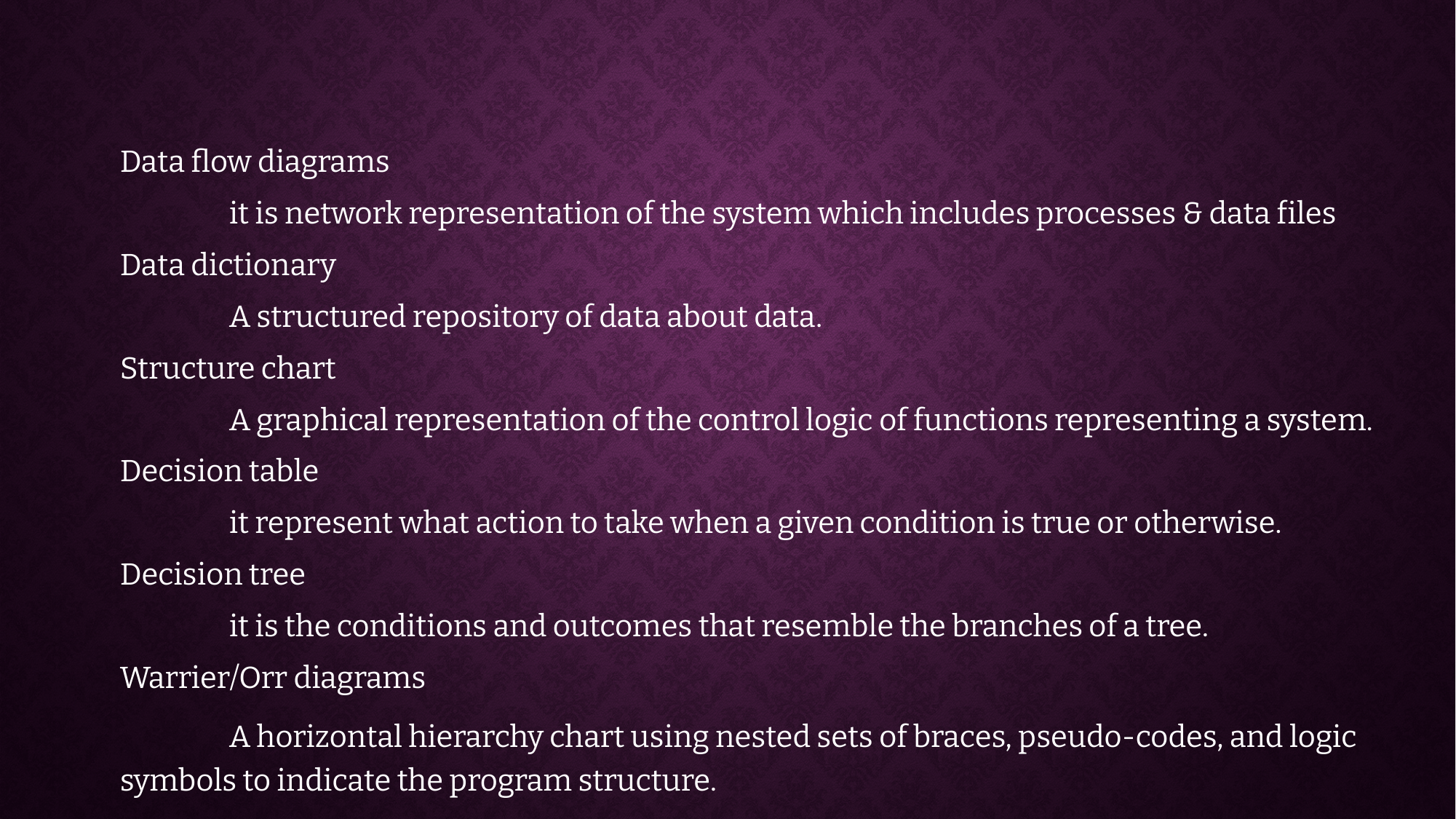

Data flow diagrams
	it is network representation of the system which includes processes & data files
Data dictionary
	A structured repository of data about data.
Structure chart
	A graphical representation of the control logic of functions representing a system.
Decision table
	it represent what action to take when a given condition is true or otherwise.
Decision tree
	it is the conditions and outcomes that resemble the branches of a tree.
Warrier/Orr diagrams
	A horizontal hierarchy chart using nested sets of braces, pseudo-codes, and logic symbols to indicate the program structure.